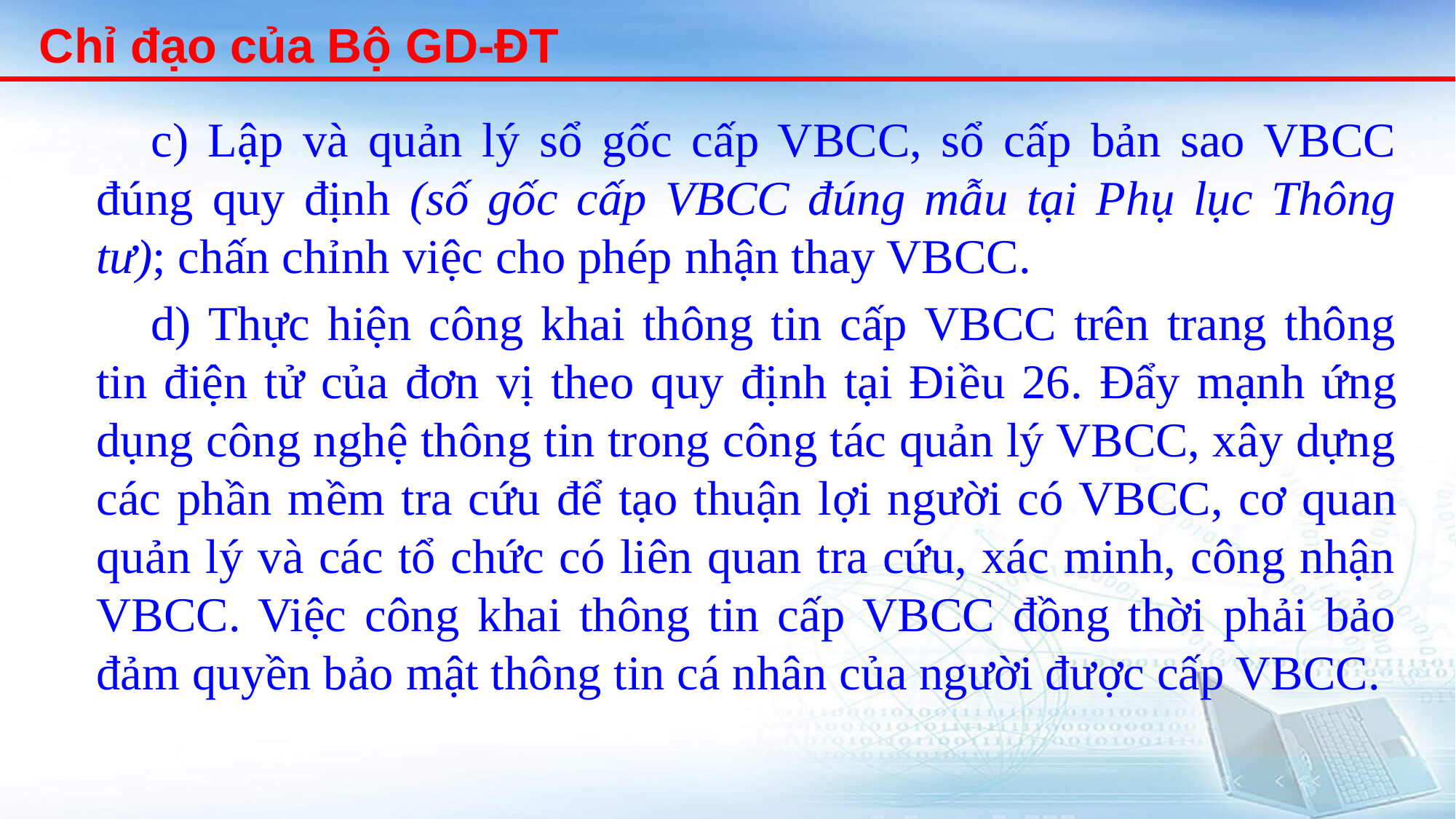

Chỉ đạo của Bộ GD-ĐT
c) Lập và quản lý sổ gốc cấp VBCC, sổ cấp bản sao VBCC đúng quy định (số gốc cấp VBCC đúng mẫu tại Phụ lục Thông tư); chấn chỉnh việc cho phép nhận thay VBCC.
d) Thực hiện công khai thông tin cấp VBCC trên trang thông tin điện tử của đơn vị theo quy định tại Điều 26. Đẩy mạnh ứng dụng công nghệ thông tin trong công tác quản lý VBCC, xây dựng các phần mềm tra cứu để tạo thuận lợi người có VBCC, cơ quan quản lý và các tổ chức có liên quan tra cứu, xác minh, công nhận VBCC. Việc công khai thông tin cấp VBCC đồng thời phải bảo đảm quyền bảo mật thông tin cá nhân của người được cấp VBCC.